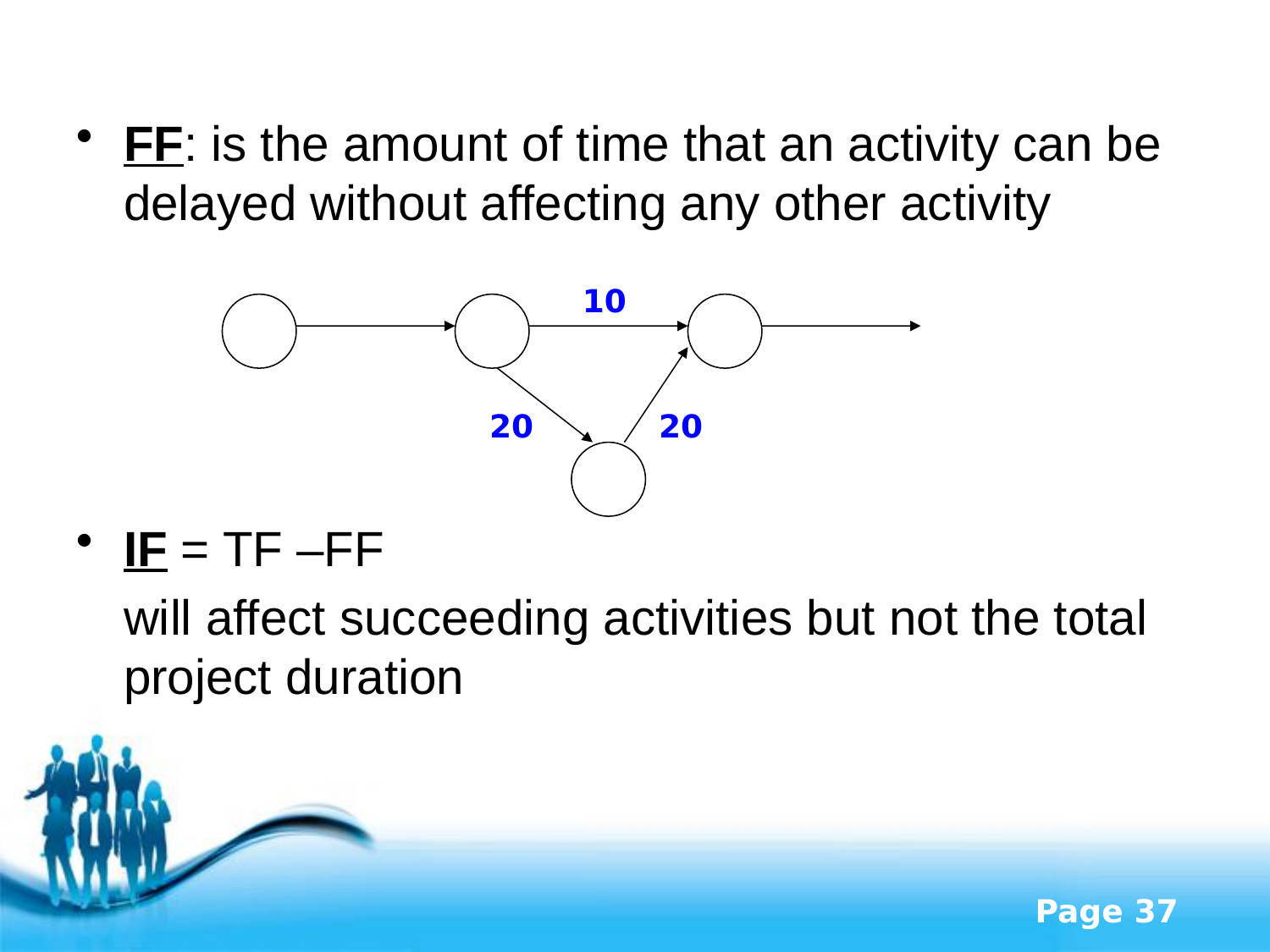

FF: is the amount of time that an activity can be delayed without affecting any other activity

IF = TF –FF
	will affect succeeding activities but not the total project duration
10

20
20